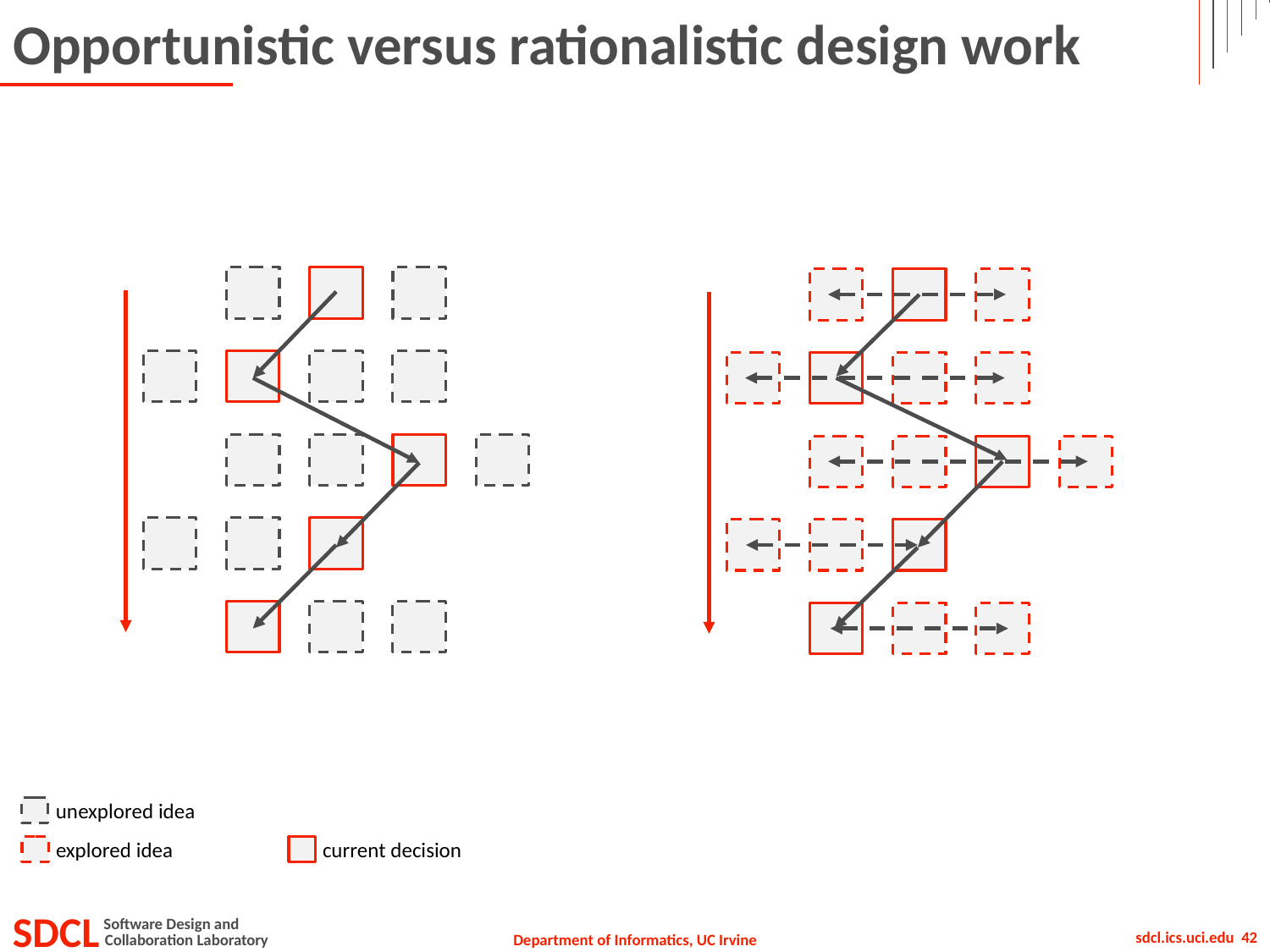

# Opportunistic versus rationalistic design work

unexplored idea

current decision
explored idea